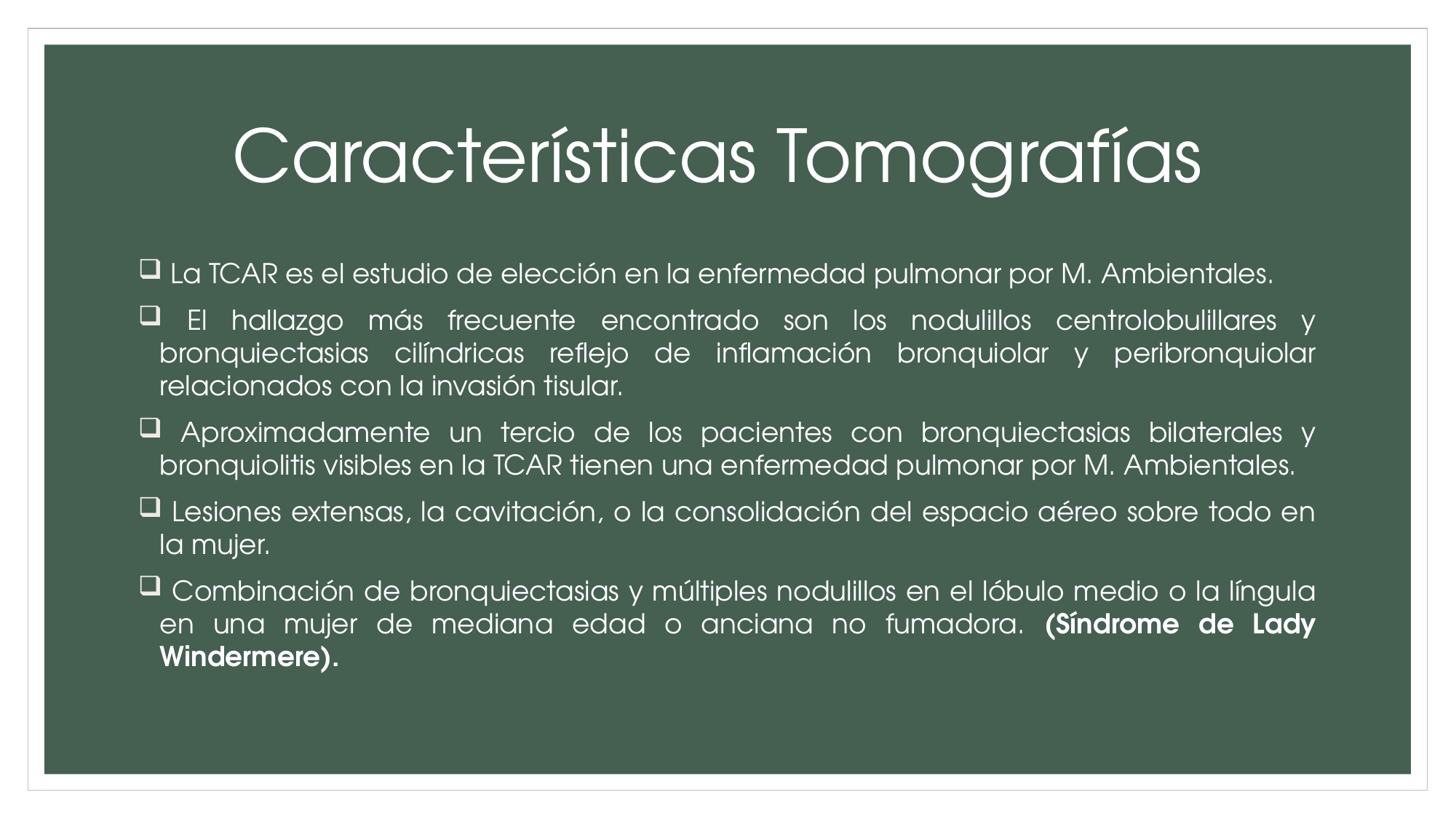

# Características Tomografías
 La TCAR es el estudio de elección en la enfermedad pulmonar por M. Ambientales.
 El hallazgo más frecuente encontrado son los nodulillos centrolobulillares y bronquiectasias cilíndricas reflejo de inflamación bronquiolar y peribronquiolar relacionados con la invasión tisular.
 Aproximadamente un tercio de los pacientes con bronquiectasias bilaterales y bronquiolitis visibles en la TCAR tienen una enfermedad pulmonar por M. Ambientales.
 Lesiones extensas, la cavitación, o la consolidación del espacio aéreo sobre todo en la mujer.
 Combinación de bronquiectasias y múltiples nodulillos en el lóbulo medio o la língula en una mujer de mediana edad o anciana no fumadora. (Síndrome de Lady Windermere).